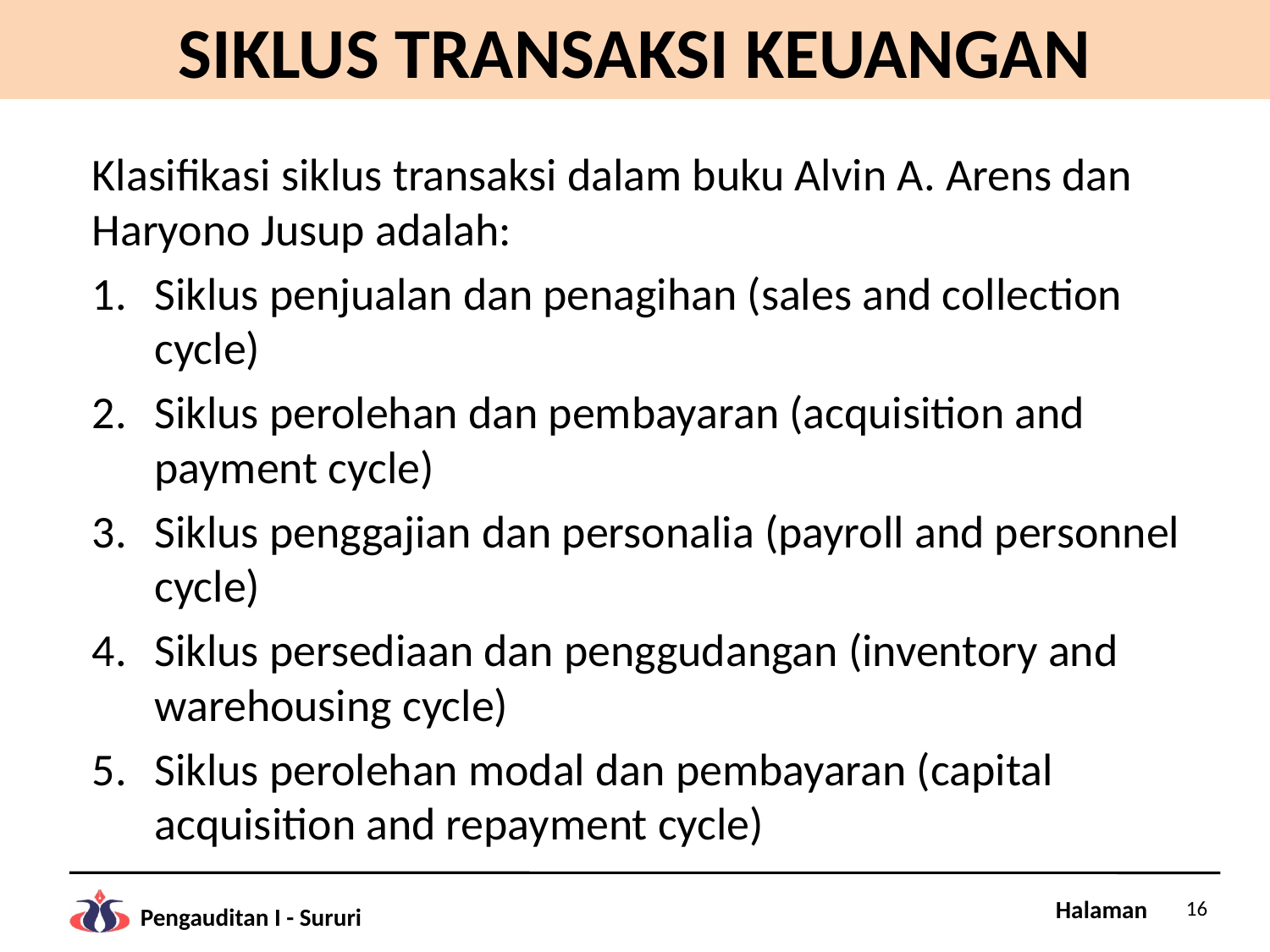

# SIKLUS TRANSAKSI KEUANGAN
Klasifikasi siklus transaksi dalam buku Alvin A. Arens dan Haryono Jusup adalah:
Siklus penjualan dan penagihan (sales and collection cycle)
Siklus perolehan dan pembayaran (acquisition and payment cycle)
Siklus penggajian dan personalia (payroll and personnel cycle)
Siklus persediaan dan penggudangan (inventory and warehousing cycle)
Siklus perolehan modal dan pembayaran (capital acquisition and repayment cycle)
16